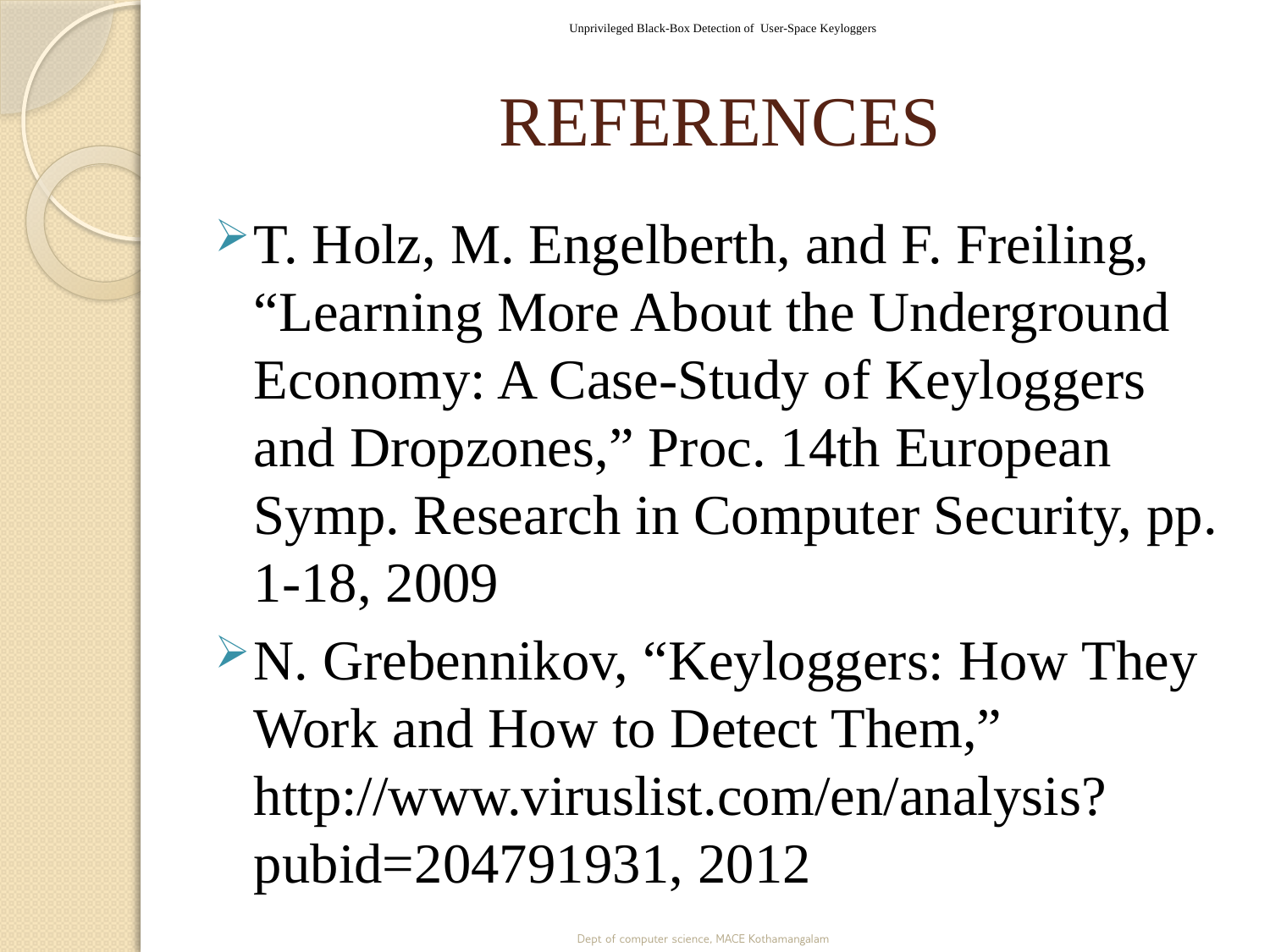

Unprivileged Black-Box Detection of  User-Space Keyloggers
# REFERENCES
T. Holz, M. Engelberth, and F. Freiling, “Learning More About the Underground Economy: A Case-Study of Keyloggers and Dropzones,” Proc. 14th European Symp. Research in Computer Security, pp. 1-18, 2009
N. Grebennikov, “Keyloggers: How They Work and How to Detect Them,” http://www.viruslist.com/en/analysis?pubid=204791931, 2012
Dept of computer science, MACE Kothamangalam